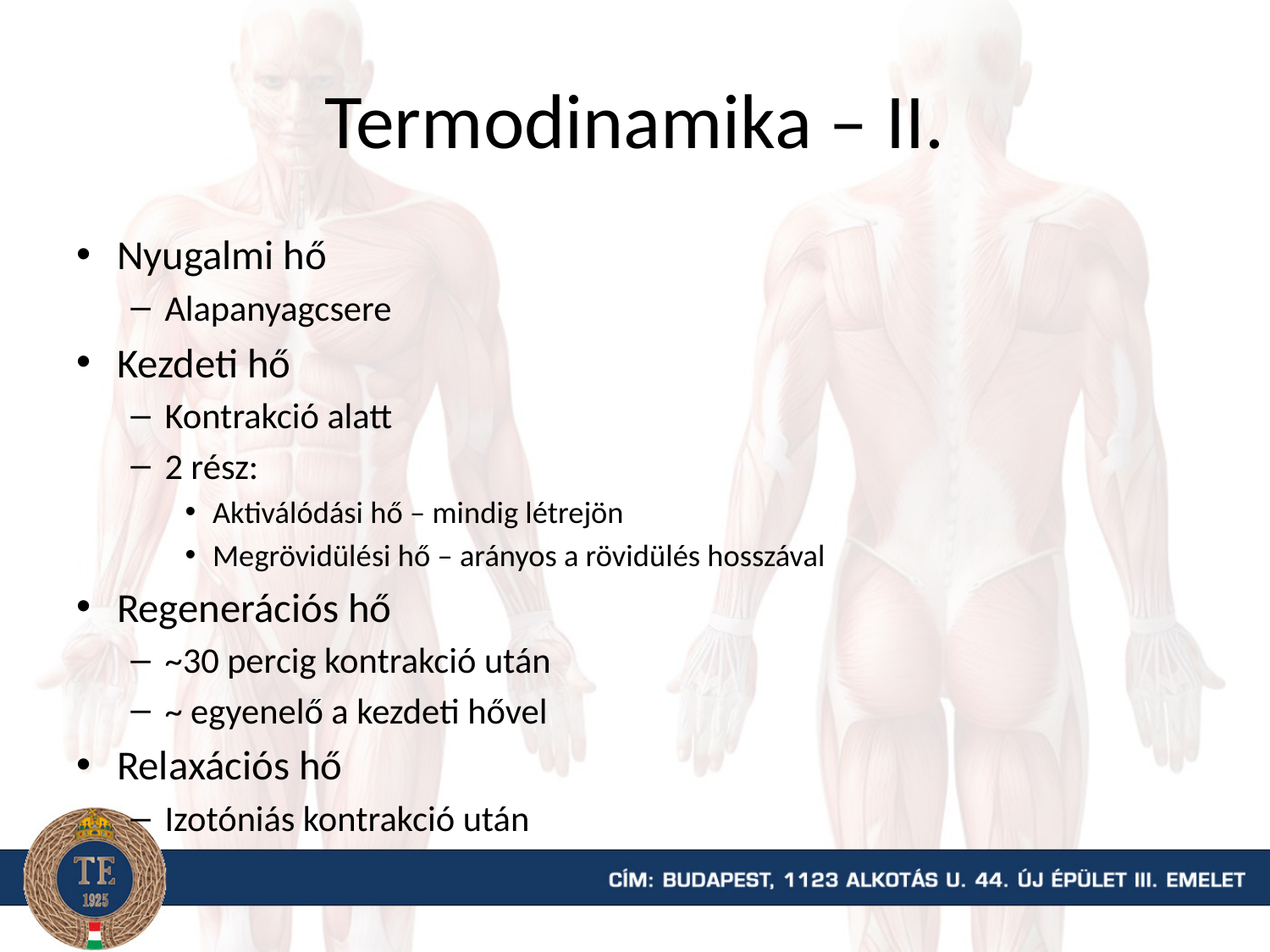

# Termodinamika – II.
Nyugalmi hő
Alapanyagcsere
Kezdeti hő
Kontrakció alatt
2 rész:
Aktiválódási hő – mindig létrejön
Megrövidülési hő – arányos a rövidülés hosszával
Regenerációs hő
~30 percig kontrakció után
~ egyenelő a kezdeti hővel
Relaxációs hő
Izotóniás kontrakció után